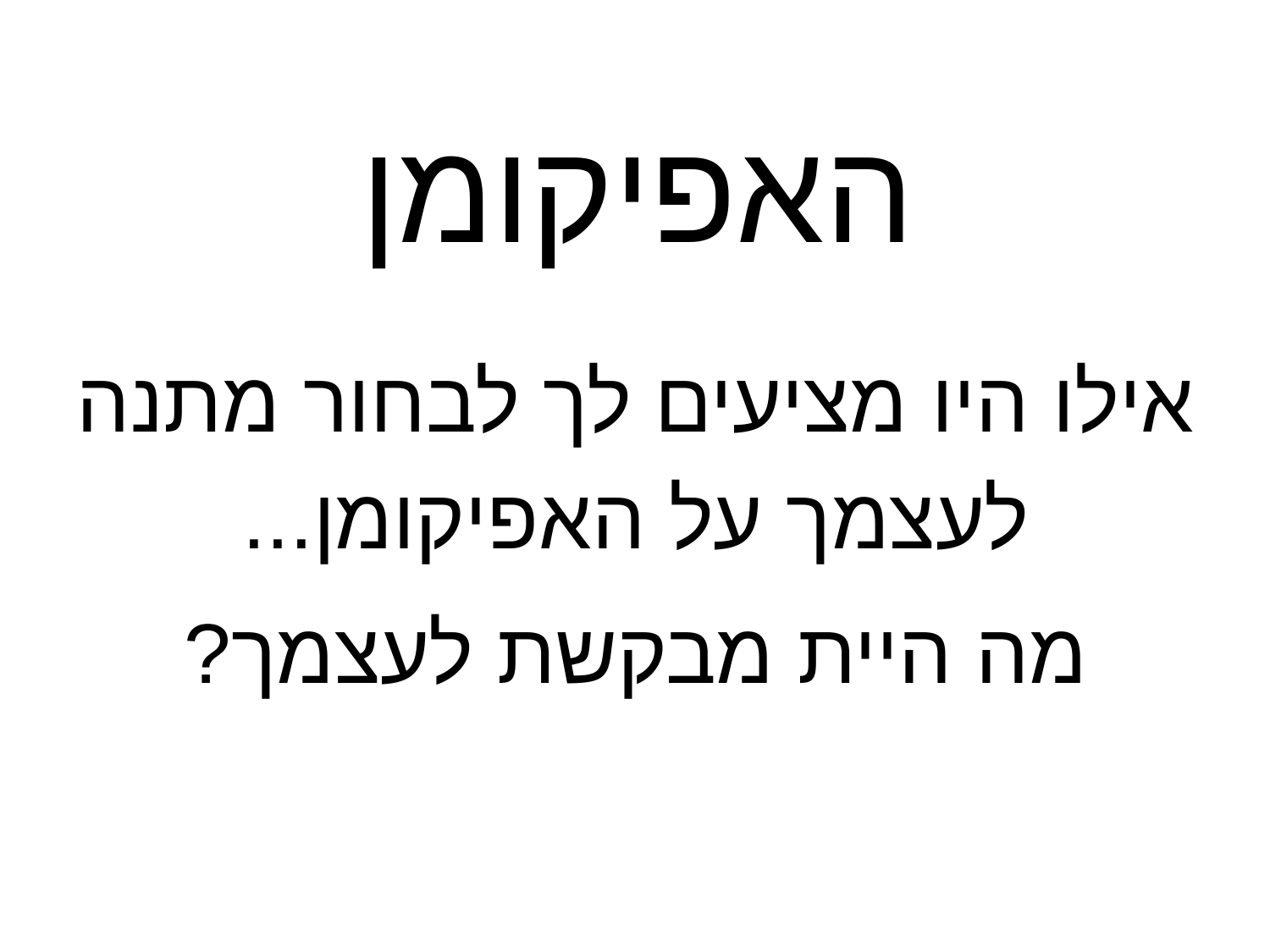

האפיקומן
אילו היו מציעים לך לבחור מתנה לעצמך על האפיקומן...
מה היית מבקשת לעצמך?